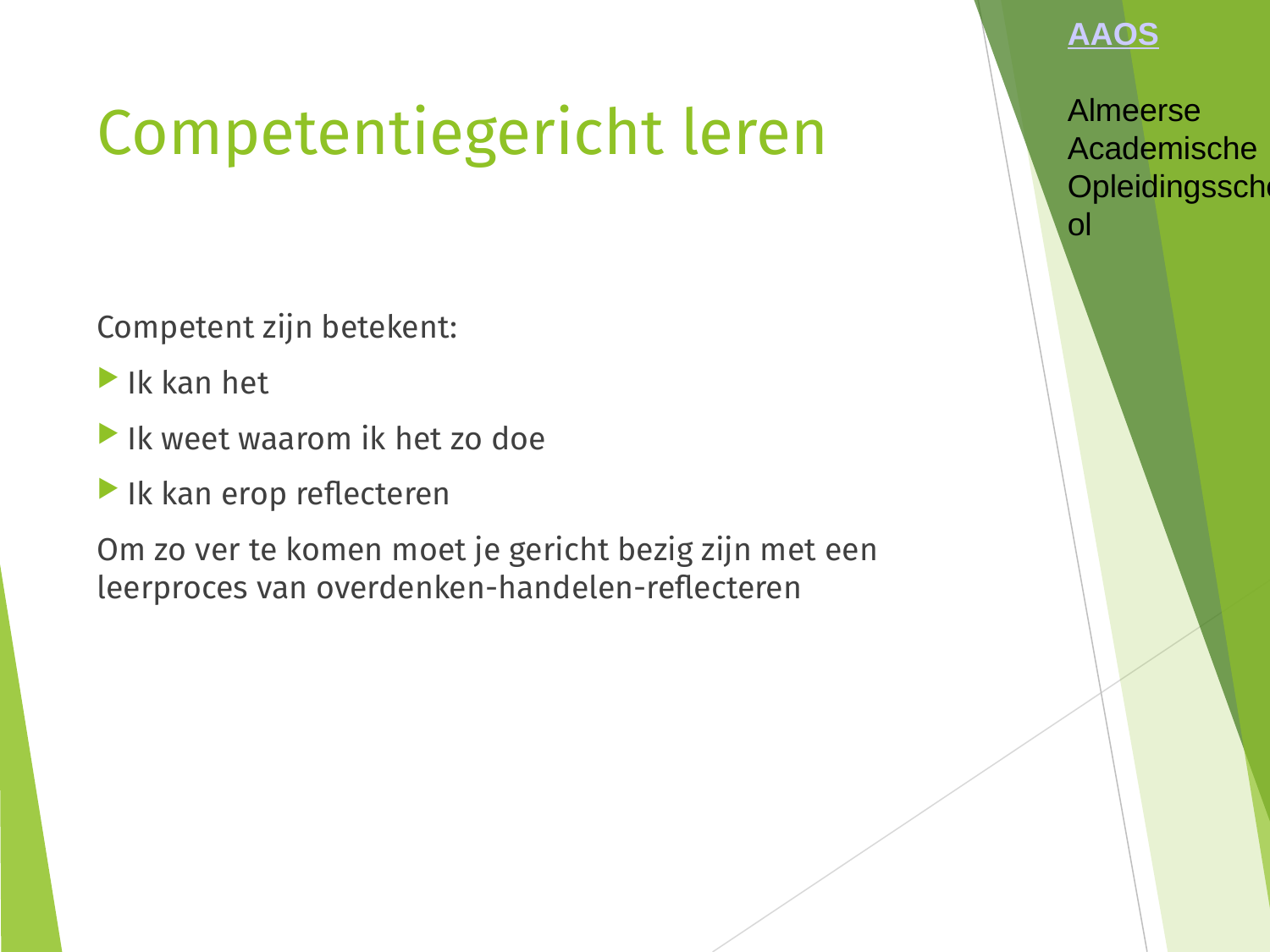

AAOS
Almeerse
Academische
Opleidingsschool
Competentiegericht leren
Competent zijn betekent:
Ik kan het
Ik weet waarom ik het zo doe
Ik kan erop reflecteren
Om zo ver te komen moet je gericht bezig zijn met een leerproces van overdenken-handelen-reflecteren